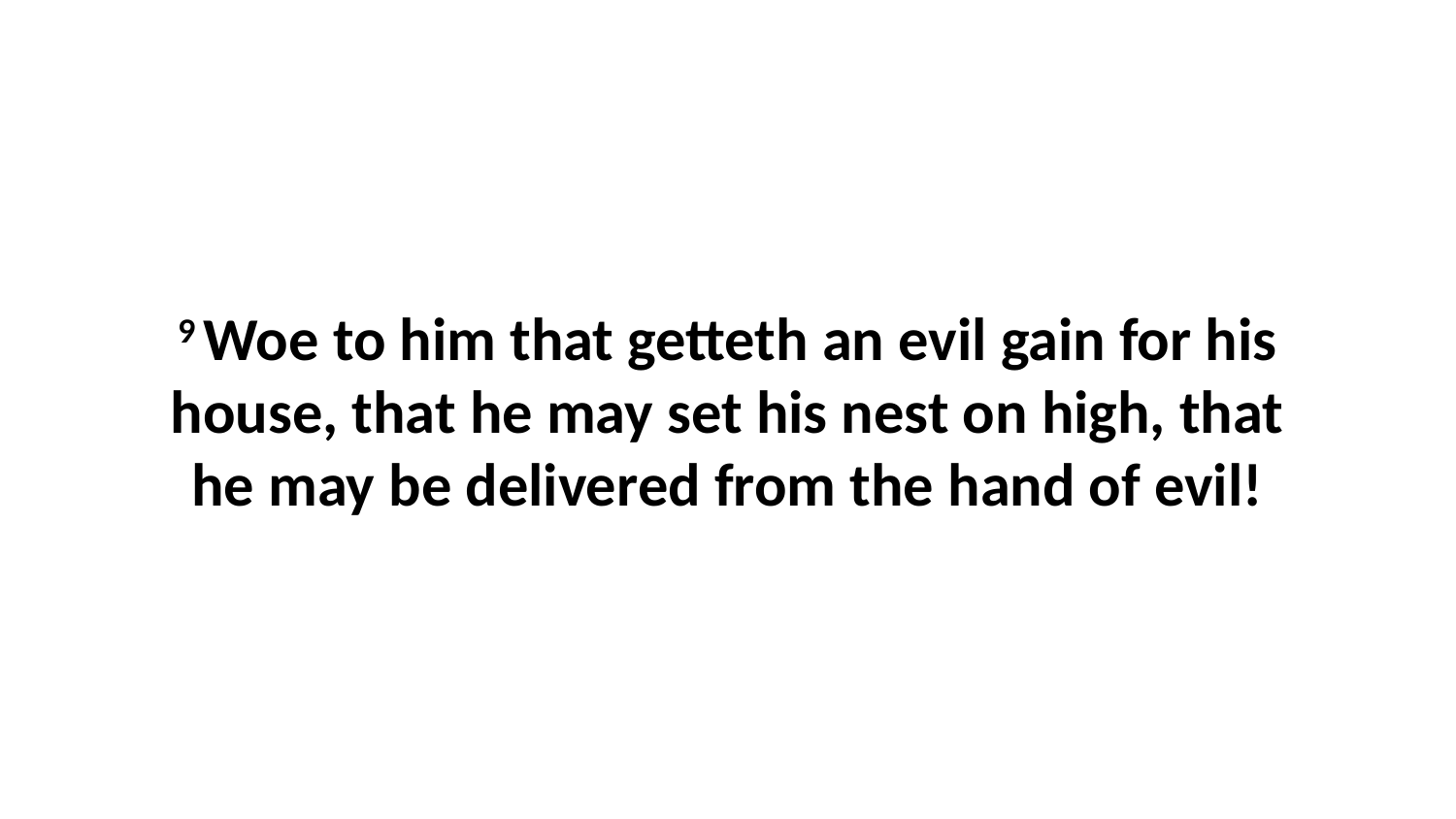

9 Woe to him that getteth an evil gain for his house, that he may set his nest on high, that he may be delivered from the hand of evil!